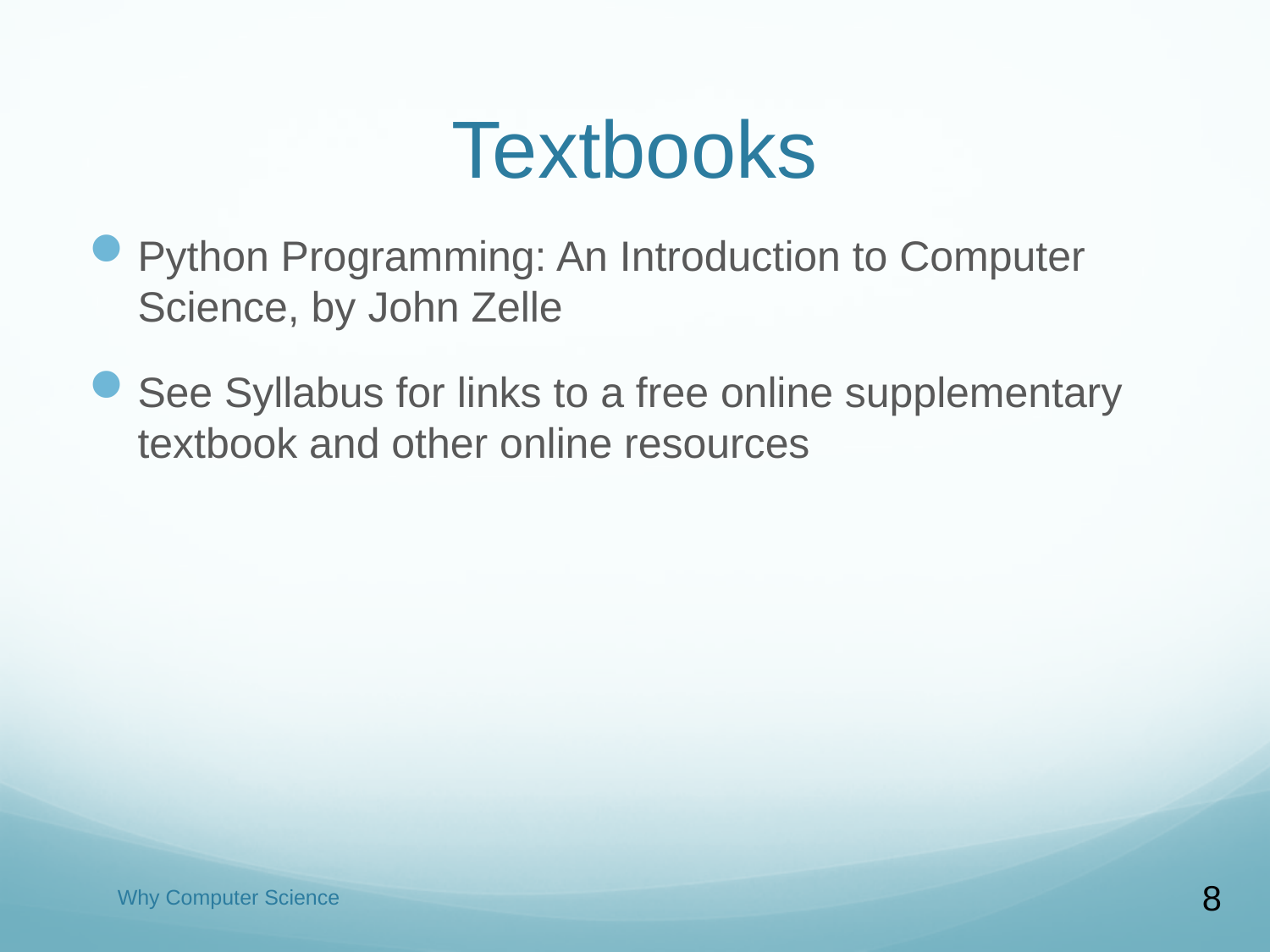

# Textbooks
Python Programming: An Introduction to Computer Science, by John Zelle
See Syllabus for links to a free online supplementary textbook and other online resources
Why Computer Science
8